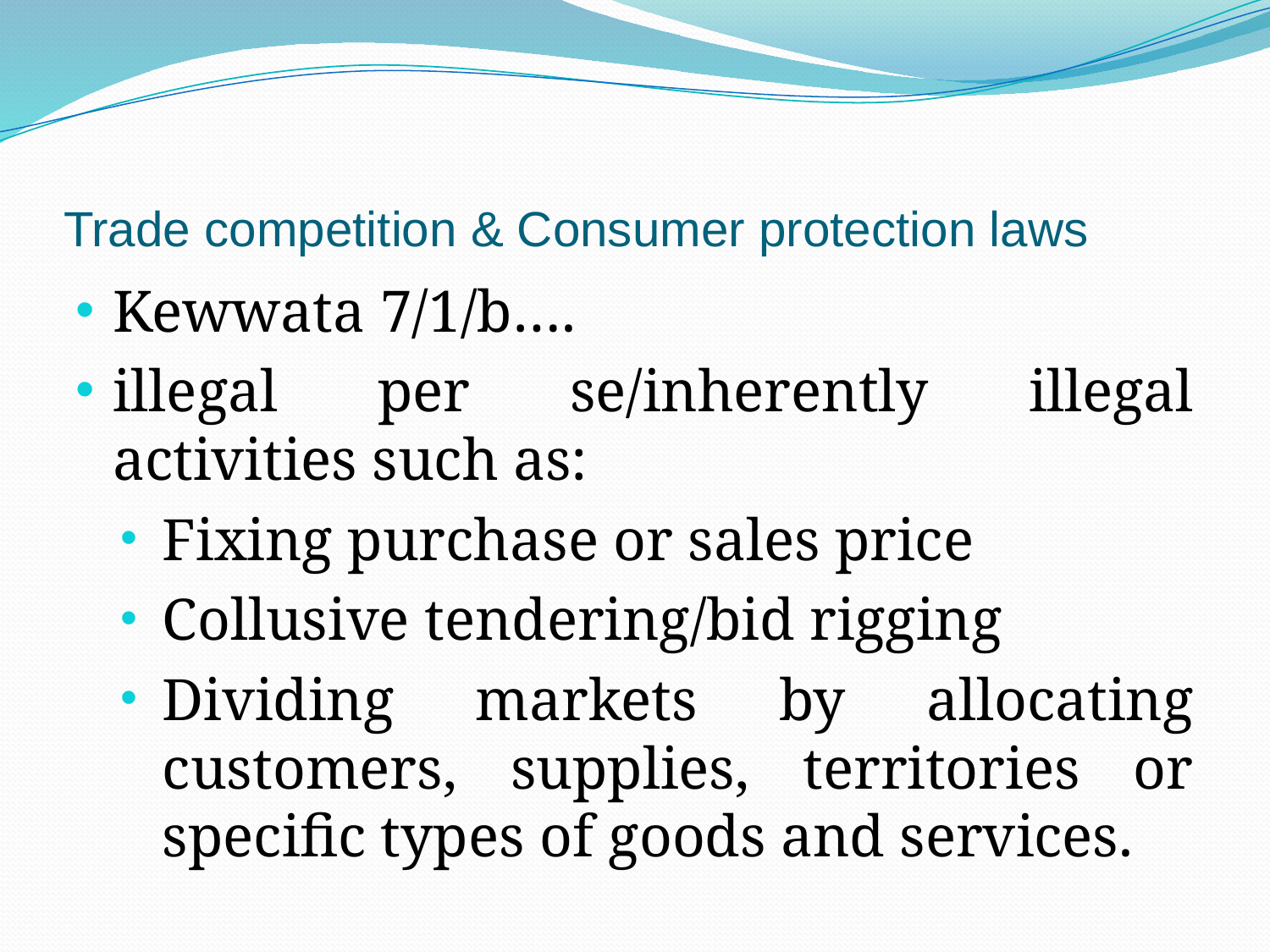

# Trade competition & Consumer protection laws
Kewwata 7/1/b….
illegal per se/inherently illegal activities such as:
Fixing purchase or sales price
Collusive tendering/bid rigging
Dividing markets by allocating customers, supplies, territories or specific types of goods and services.